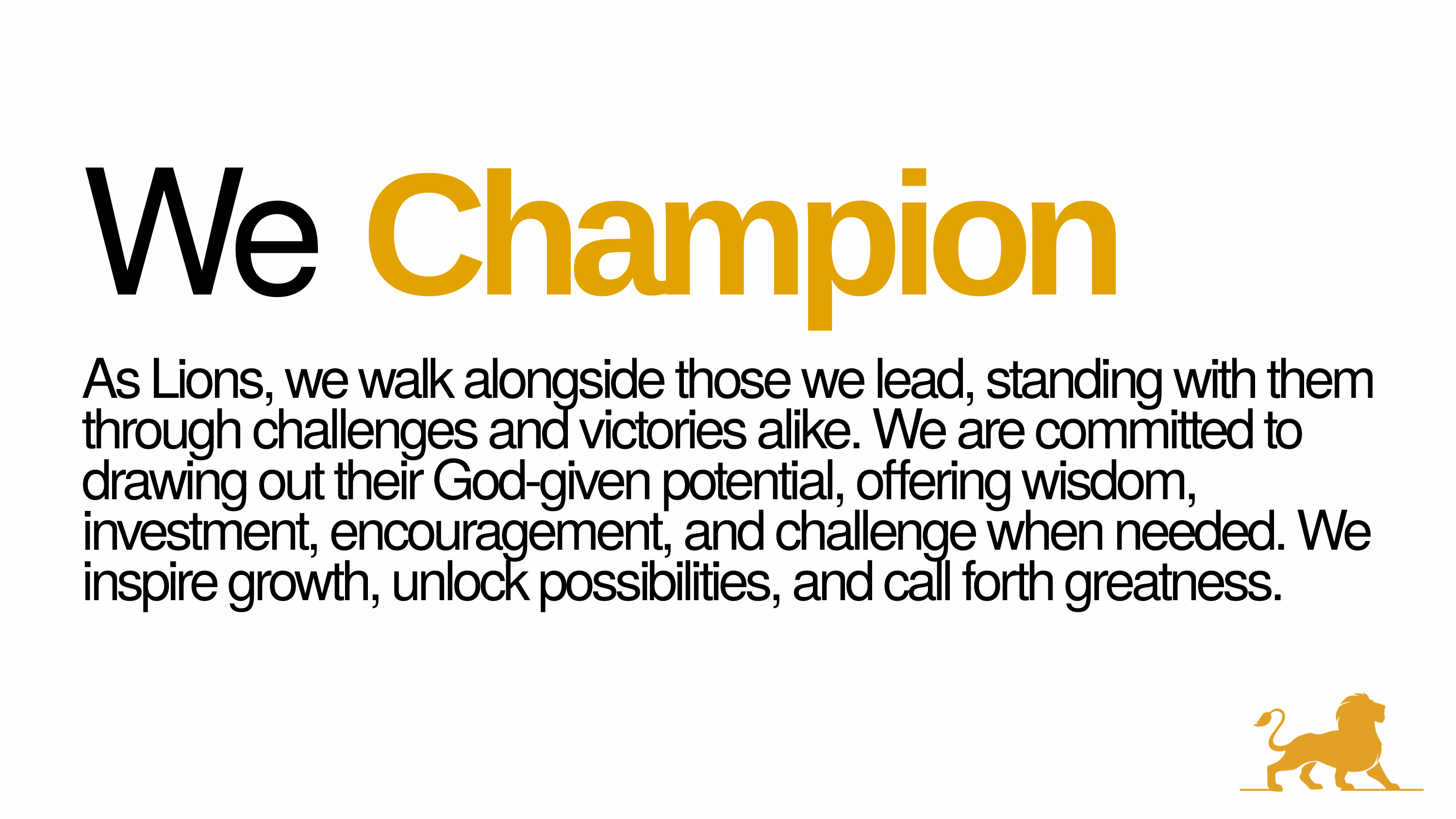

We Champion
As Lions, we walk alongside those we lead, standing with them through challenges and victories alike. We are committed to drawing out their God-given potential, offering wisdom, investment, encouragement, and challenge when needed. We inspire growth, unlock possibilities, and call forth greatness.